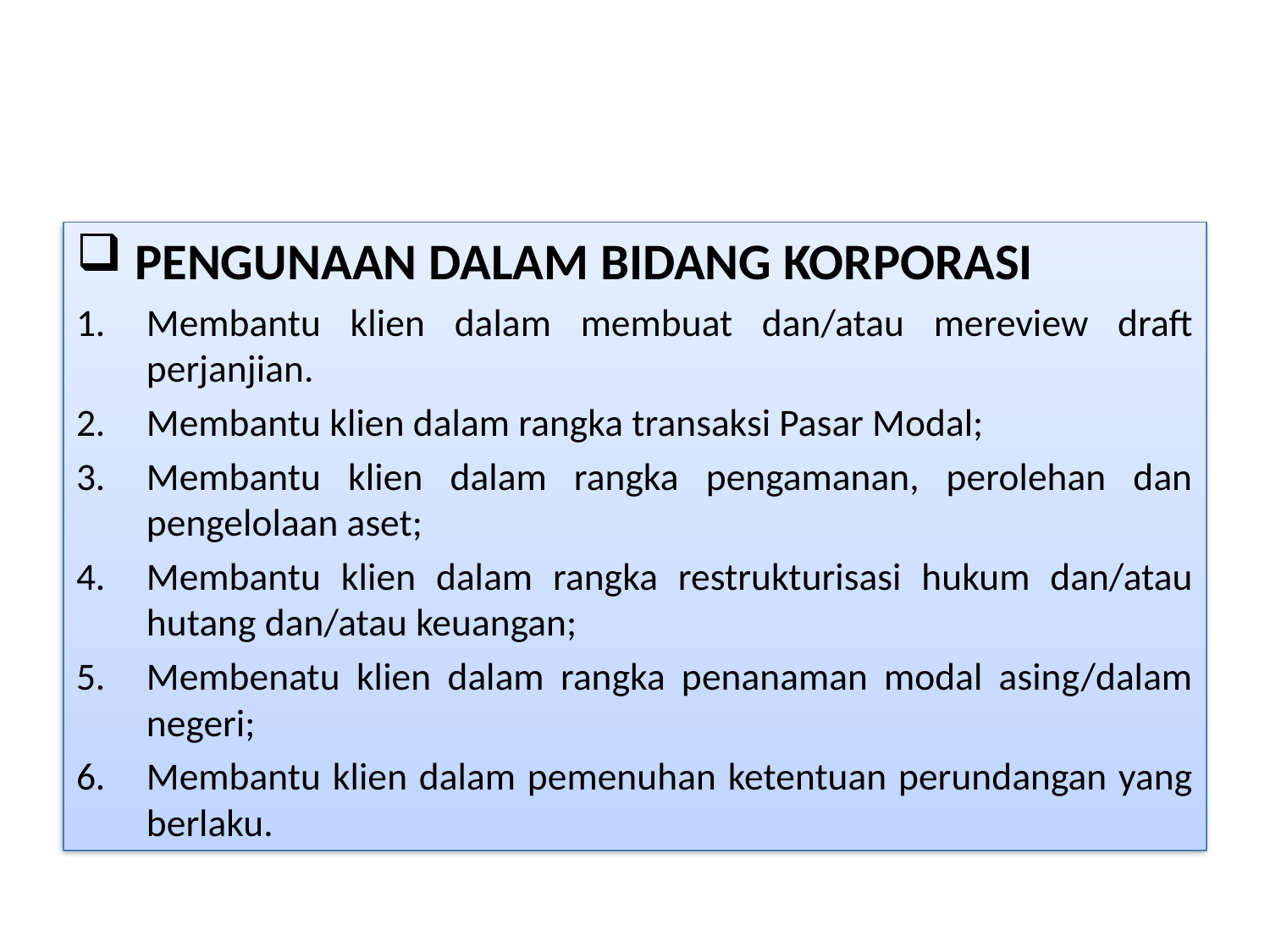

#
 PENGUNAAN DALAM BIDANG KORPORASI
Membantu klien dalam membuat dan/atau mereview draft perjanjian.
Membantu klien dalam rangka transaksi Pasar Modal;
Membantu klien dalam rangka pengamanan, perolehan dan pengelolaan aset;
Membantu klien dalam rangka restrukturisasi hukum dan/atau hutang dan/atau keuangan;
Membenatu klien dalam rangka penanaman modal asing/dalam negeri;
Membantu klien dalam pemenuhan ketentuan perundangan yang berlaku.